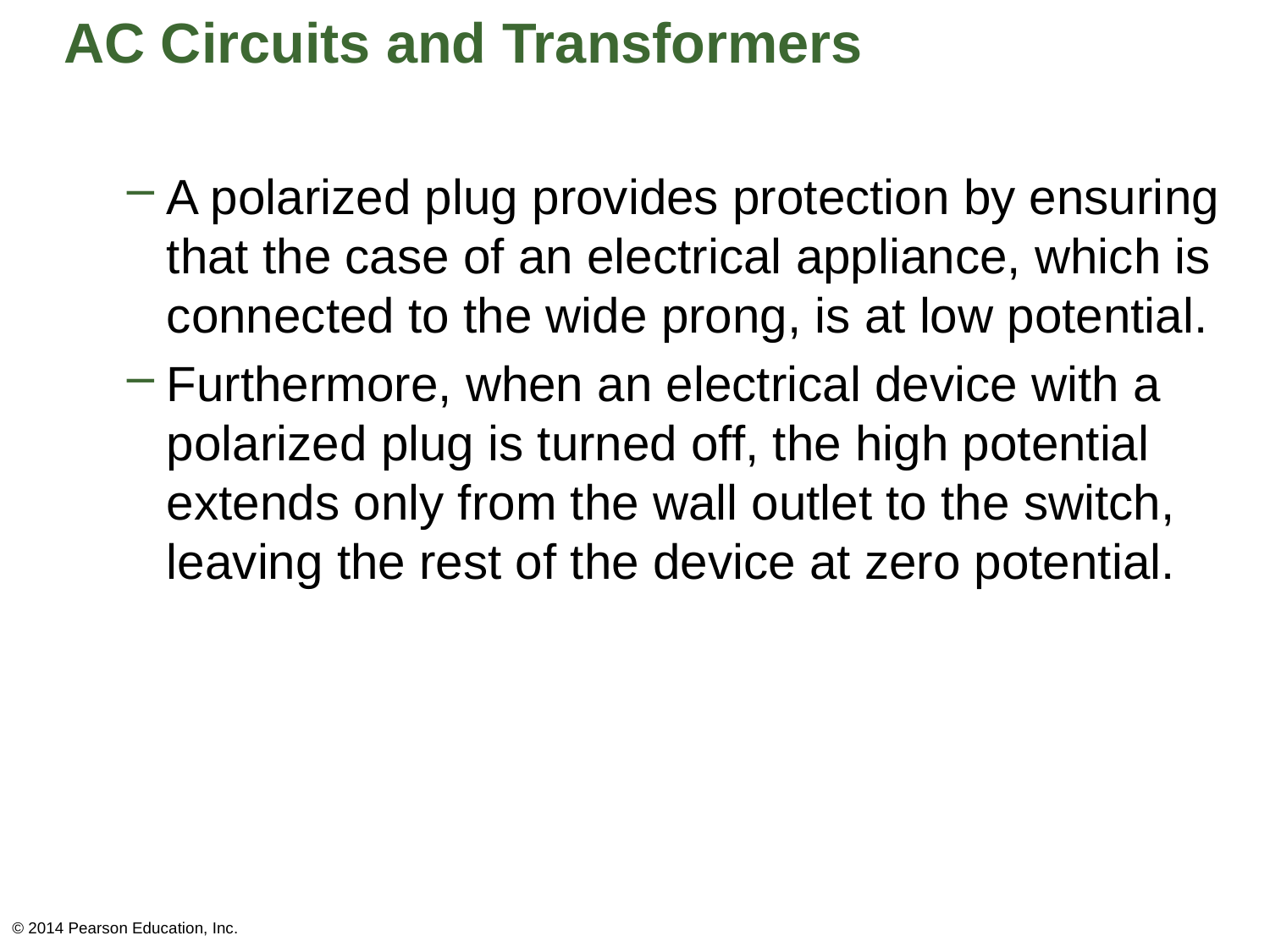

# AC Circuits and Transformers
A polarized plug provides protection by ensuring that the case of an electrical appliance, which is connected to the wide prong, is at low potential.
Furthermore, when an electrical device with a polarized plug is turned off, the high potential extends only from the wall outlet to the switch, leaving the rest of the device at zero potential.
© 2014 Pearson Education, Inc.